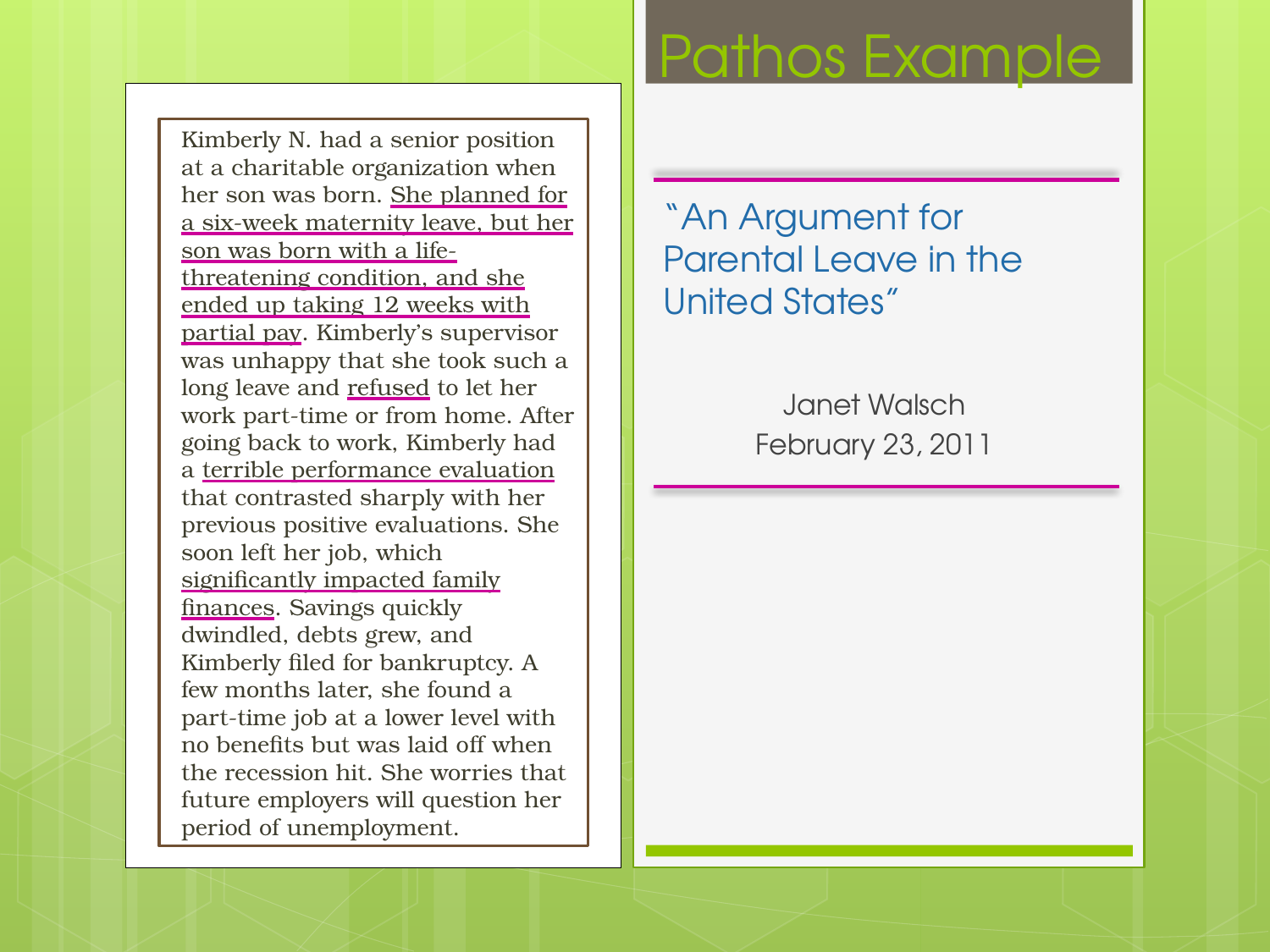

Pathos Example
Kimberly N. had a senior position at a charitable organization when her son was born. She planned for a six-week maternity leave, but her son was born with a life-threatening condition, and she ended up taking 12 weeks with partial pay. Kimberly’s supervisor was unhappy that she took such a long leave and refused to let her work part-time or from home. After going back to work, Kimberly had a terrible performance evaluation that contrasted sharply with her previous positive evaluations. She soon left her job, which significantly impacted family finances. Savings quickly dwindled, debts grew, and Kimberly filed for bankruptcy. A few months later, she found a part-time job at a lower level with no benefits but was laid off when the recession hit. She worries that future employers will question her period of unemployment.
# “An Argument for Parental Leave in the United States”
Janet Walsch
February 23, 2011